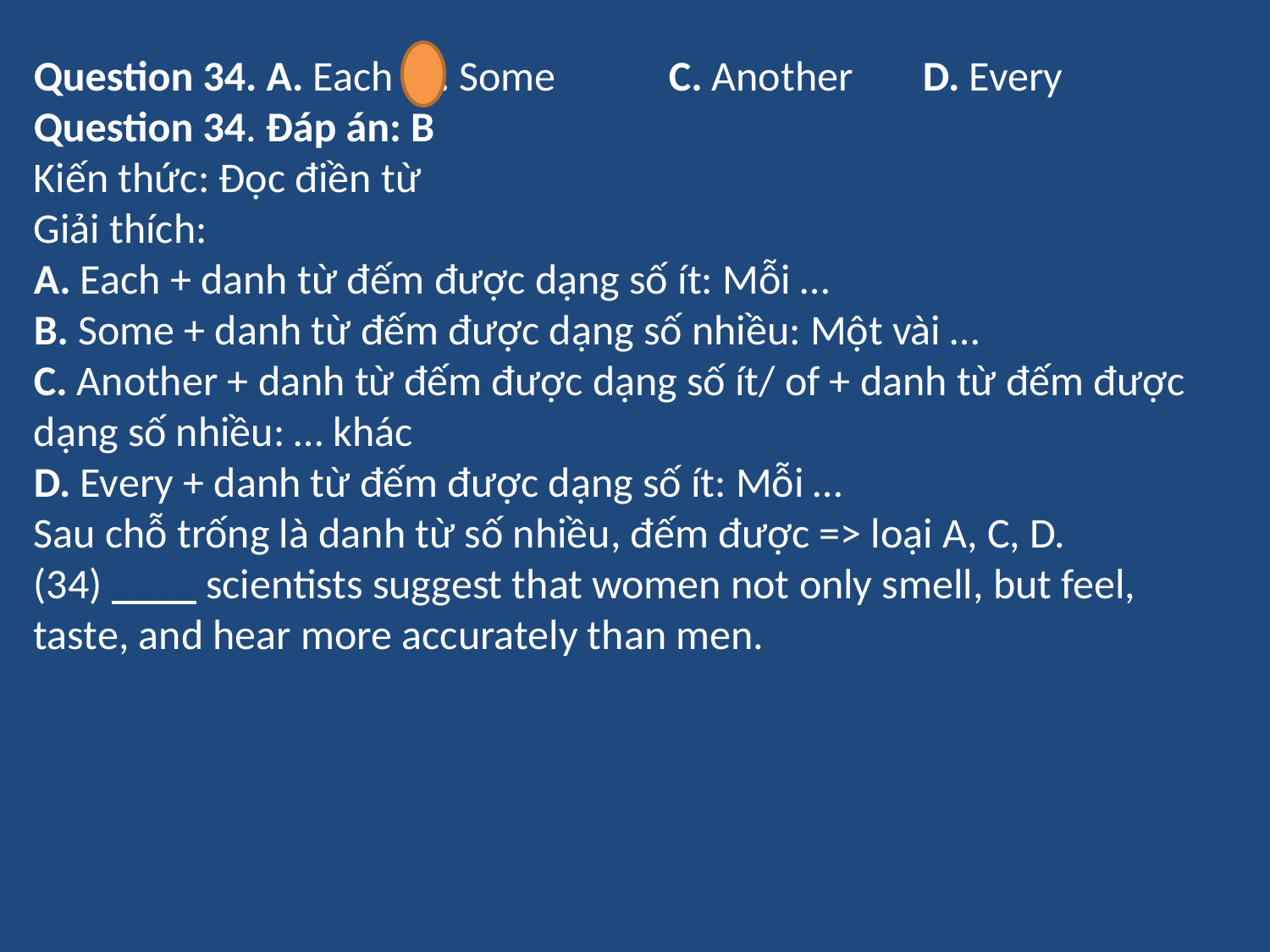

Question 34. A. Each 	B. Some 	C. Another 	D. Every
Question 34. Đáp án: B
Kiến thức: Đọc điền từ
Giải thích:
A. Each + danh từ đếm được dạng số ít: Mỗi …
B. Some + danh từ đếm được dạng số nhiều: Một vài …
C. Another + danh từ đếm được dạng số ít/ of + danh từ đếm được dạng số nhiều: … khác
D. Every + danh từ đếm được dạng số ít: Mỗi …
Sau chỗ trống là danh từ số nhiều, đếm được => loại A, C, D.
(34) ____ scientists suggest that women not only smell, but feel, taste, and hear more accurately than men.